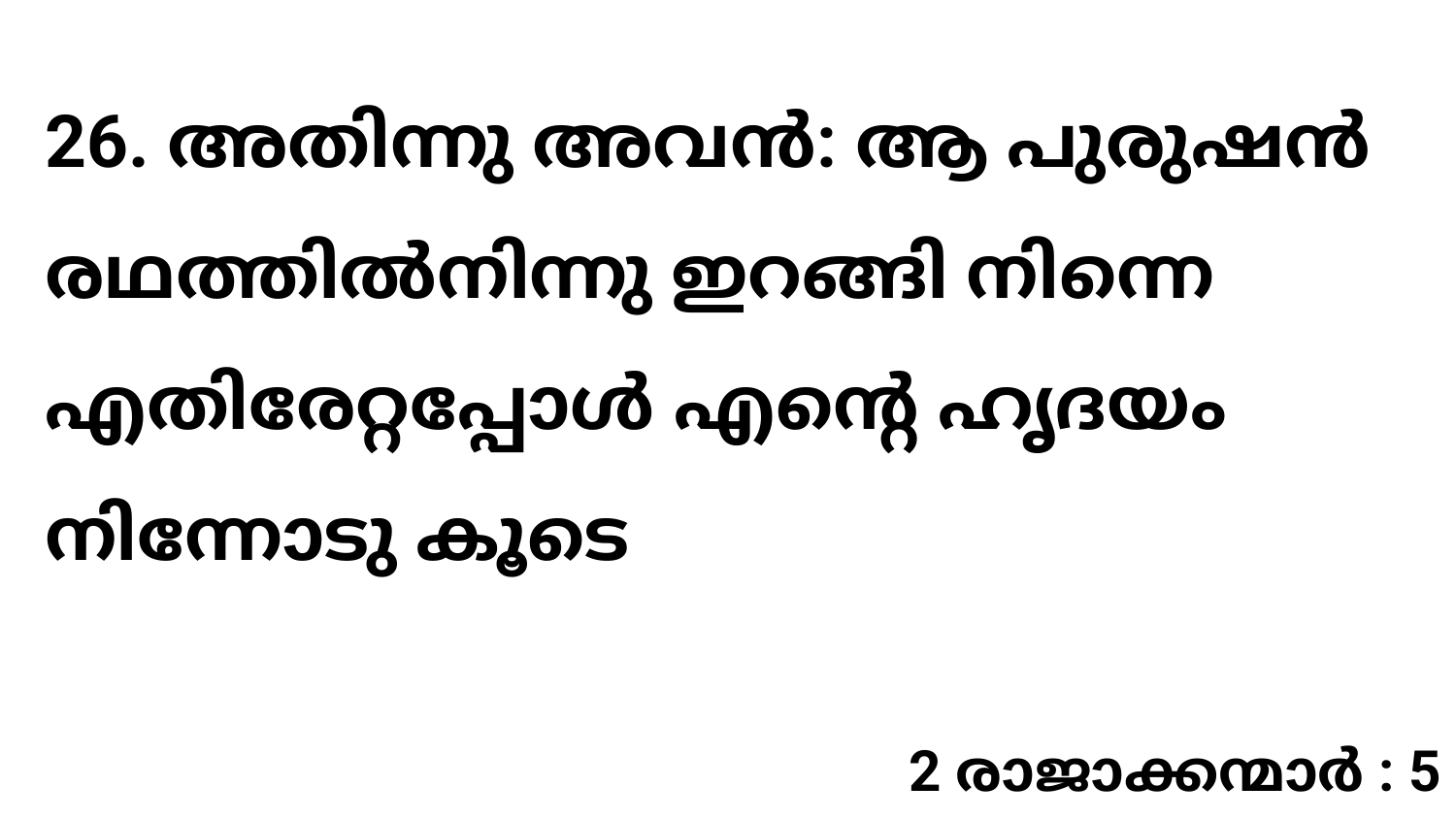

26. അതിന്നു അവൻ: ആ പുരുഷൻ രഥത്തിൽനിന്നു ഇറങ്ങി നിന്നെ എതിരേറ്റപ്പോൾ എന്റെ ഹൃദയം നിന്നോടു കൂടെ
2 രാജാക്കന്മാർ : 5